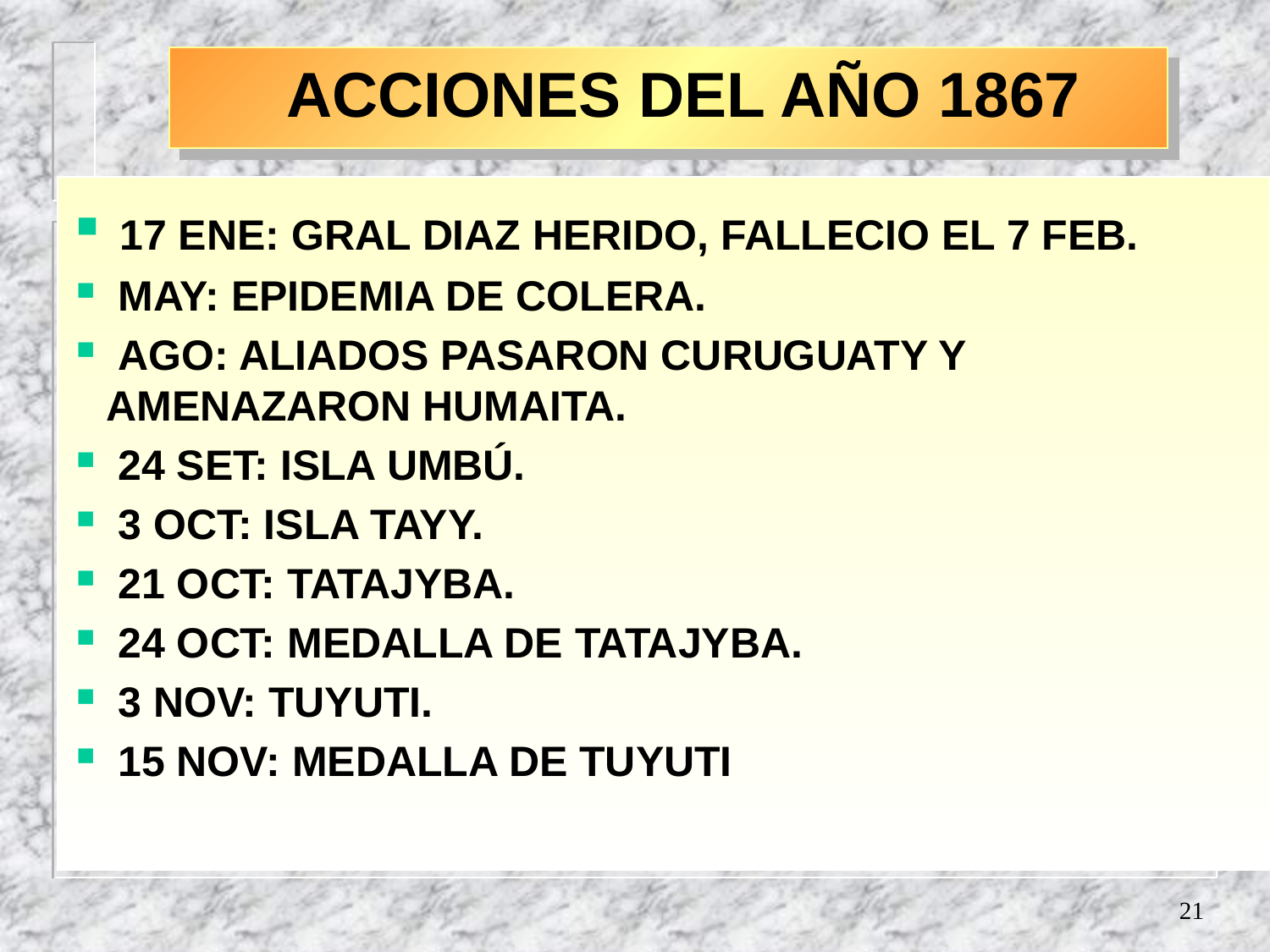

ACCIONES DEL AÑO 1867

 17 ENE: GRAL DIAZ HERIDO, FALLECIO EL 7 FEB.
 MAY: EPIDEMIA DE COLERA.
 AGO: ALIADOS PASARON CURUGUATY Y AMENAZARON HUMAITA.
 24 SET: ISLA UMBÚ.
 3 OCT: ISLA TAYY.
 21 OCT: TATAJYBA.
 24 OCT: MEDALLA DE TATAJYBA.
 3 NOV: TUYUTI.
 15 NOV: MEDALLA DE TUYUTI
21